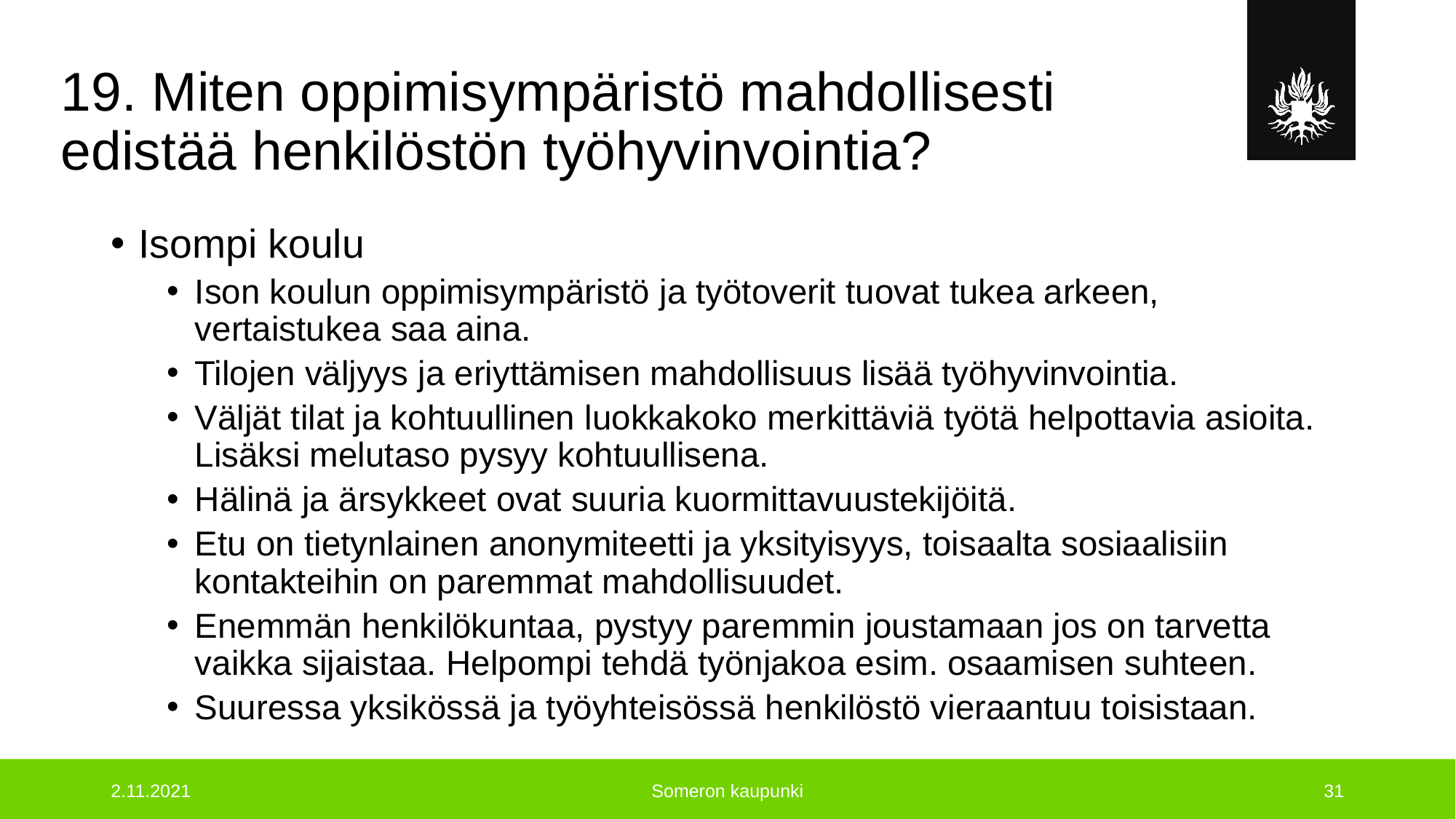

# 19. Miten oppimisympäristö mahdollisesti edistää henkilöstön työhyvinvointia?
Isompi koulu
Ison koulun oppimisympäristö ja työtoverit tuovat tukea arkeen, vertaistukea saa aina.
Tilojen väljyys ja eriyttämisen mahdollisuus lisää työhyvinvointia.
Väljät tilat ja kohtuullinen luokkakoko merkittäviä työtä helpottavia asioita. Lisäksi melutaso pysyy kohtuullisena.
Hälinä ja ärsykkeet ovat suuria kuormittavuustekijöitä.
Etu on tietynlainen anonymiteetti ja yksityisyys, toisaalta sosiaalisiin kontakteihin on paremmat mahdollisuudet.
Enemmän henkilökuntaa, pystyy paremmin joustamaan jos on tarvetta vaikka sijaistaa. Helpompi tehdä työnjakoa esim. osaamisen suhteen.
Suuressa yksikössä ja työyhteisössä henkilöstö vieraantuu toisistaan.